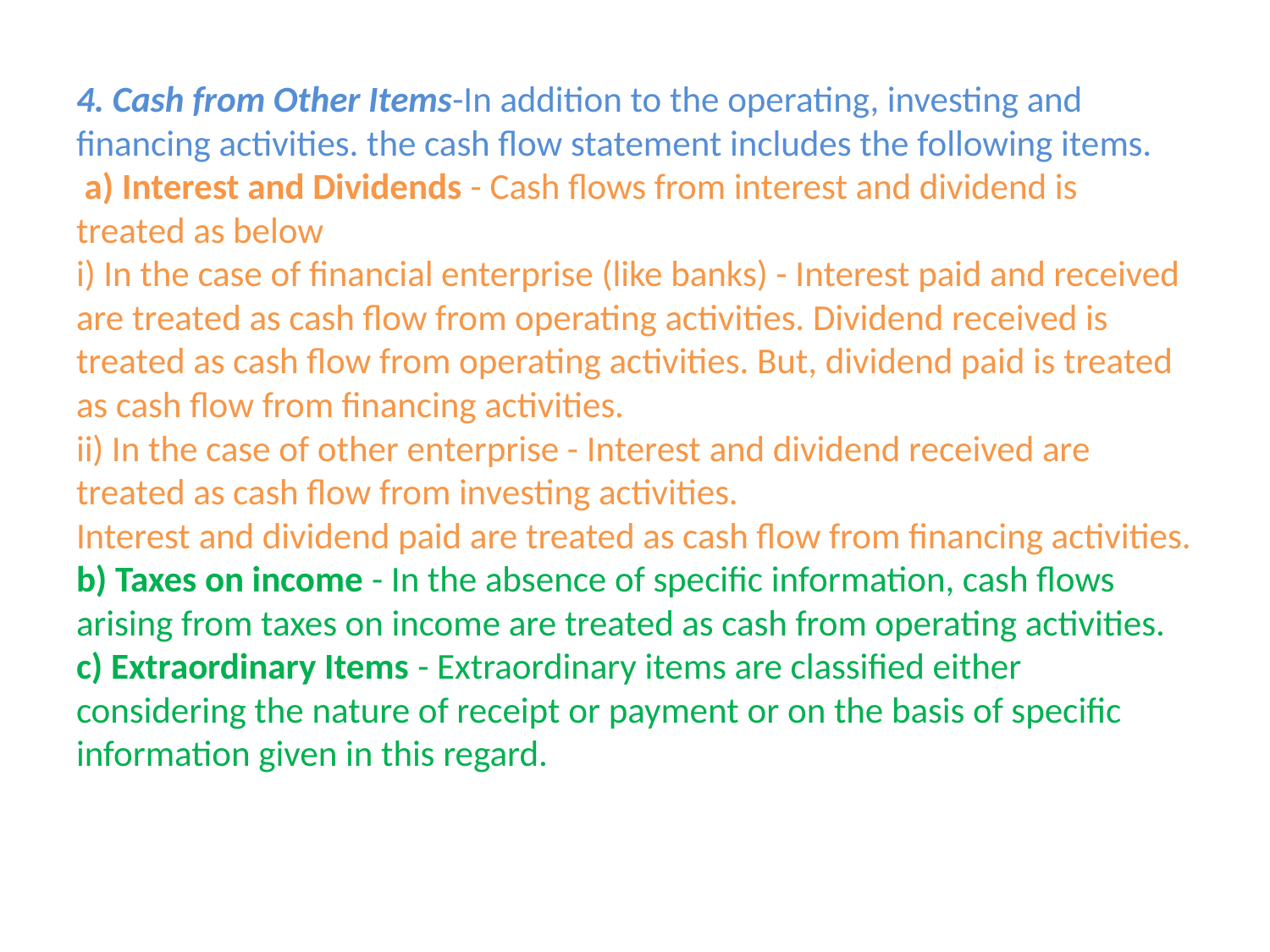

# 4. Cash from Other Items-In addition to the operating, investing and financing activities. the cash flow statement includes the following items. a) Interest and Dividends - Cash flows from interest and dividend is treated as below i) In the case of financial enterprise (like banks) - Interest paid and received are treated as cash flow from operating activities. Dividend received is treated as cash flow from operating activities. But, dividend paid is treated as cash flow from financing activities. ii) In the case of other enterprise - Interest and dividend received are treated as cash flow from investing activities. Interest and dividend paid are treated as cash flow from financing activities. b) Taxes on income - In the absence of specific information, cash flows arising from taxes on income are treated as cash from operating activities. c) Extraordinary Items - Extraordinary items are classified either considering the nature of receipt or payment or on the basis of specific information given in this regard.